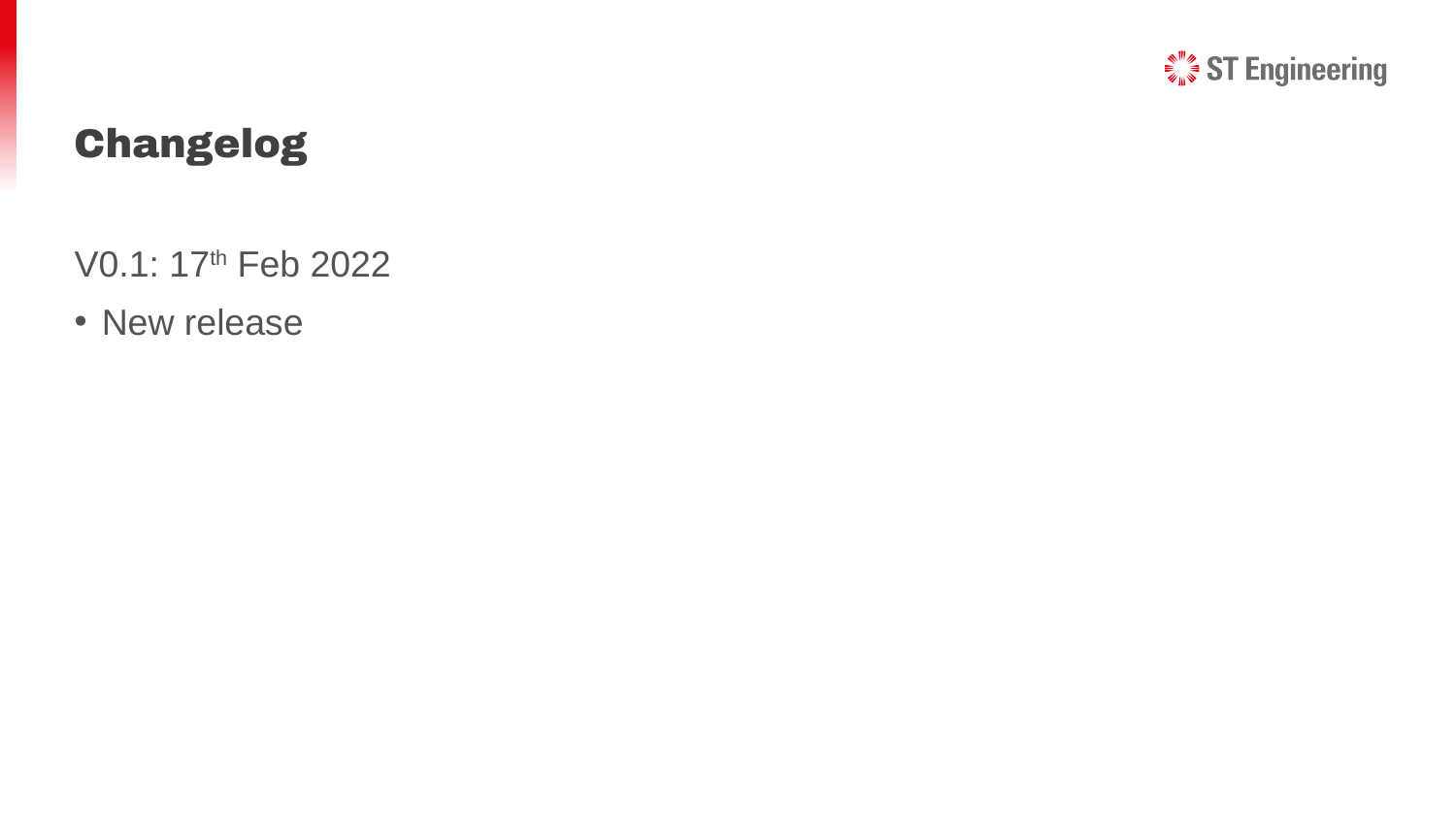

# Changelog
V0.1: 17th Feb 2022
New release